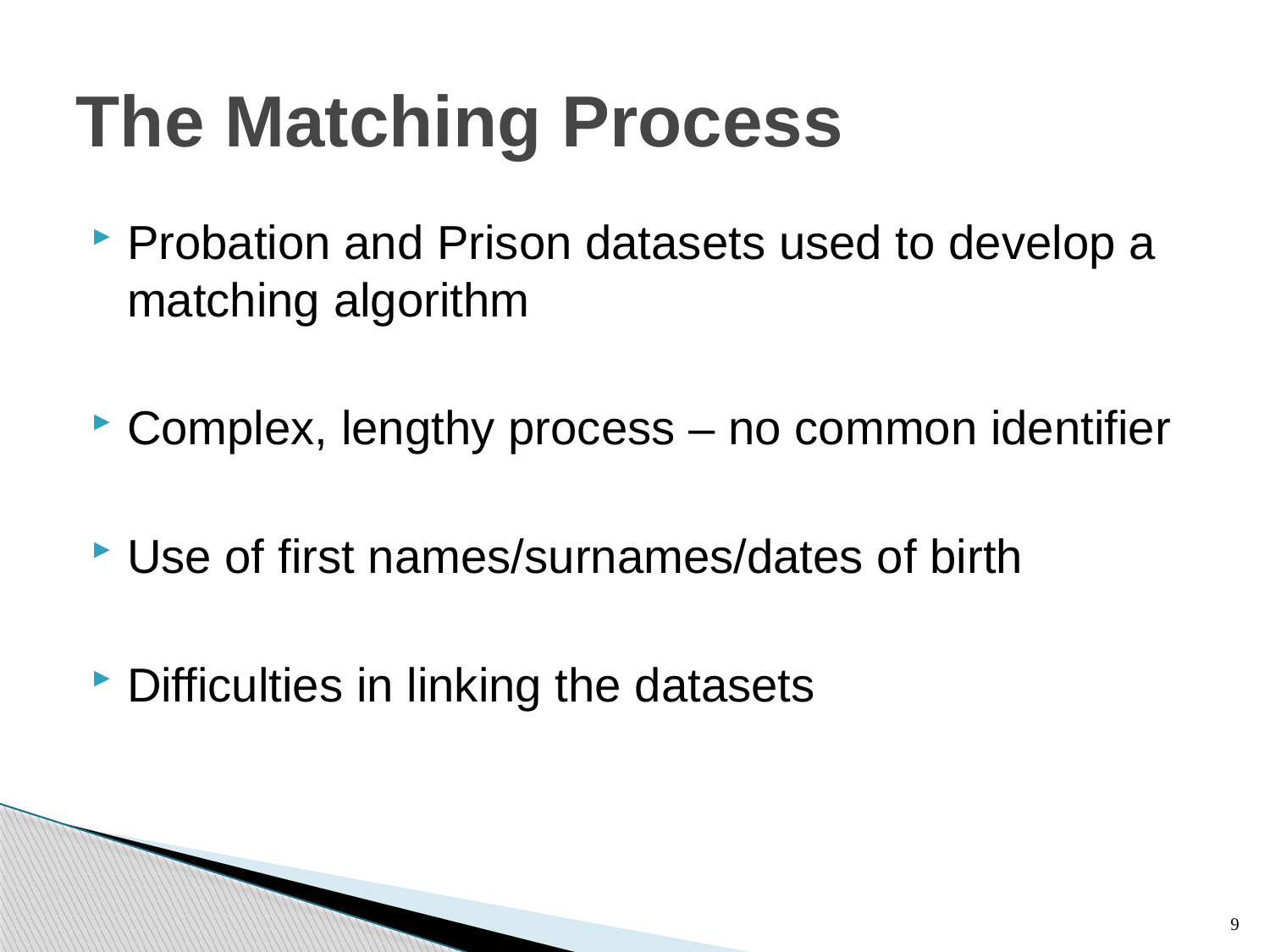

# The Matching Process
Probation and Prison datasets used to develop a matching algorithm

Complex, lengthy process – no common identifier

Use of first names/surnames/dates of birth

Difficulties in linking the datasets
9